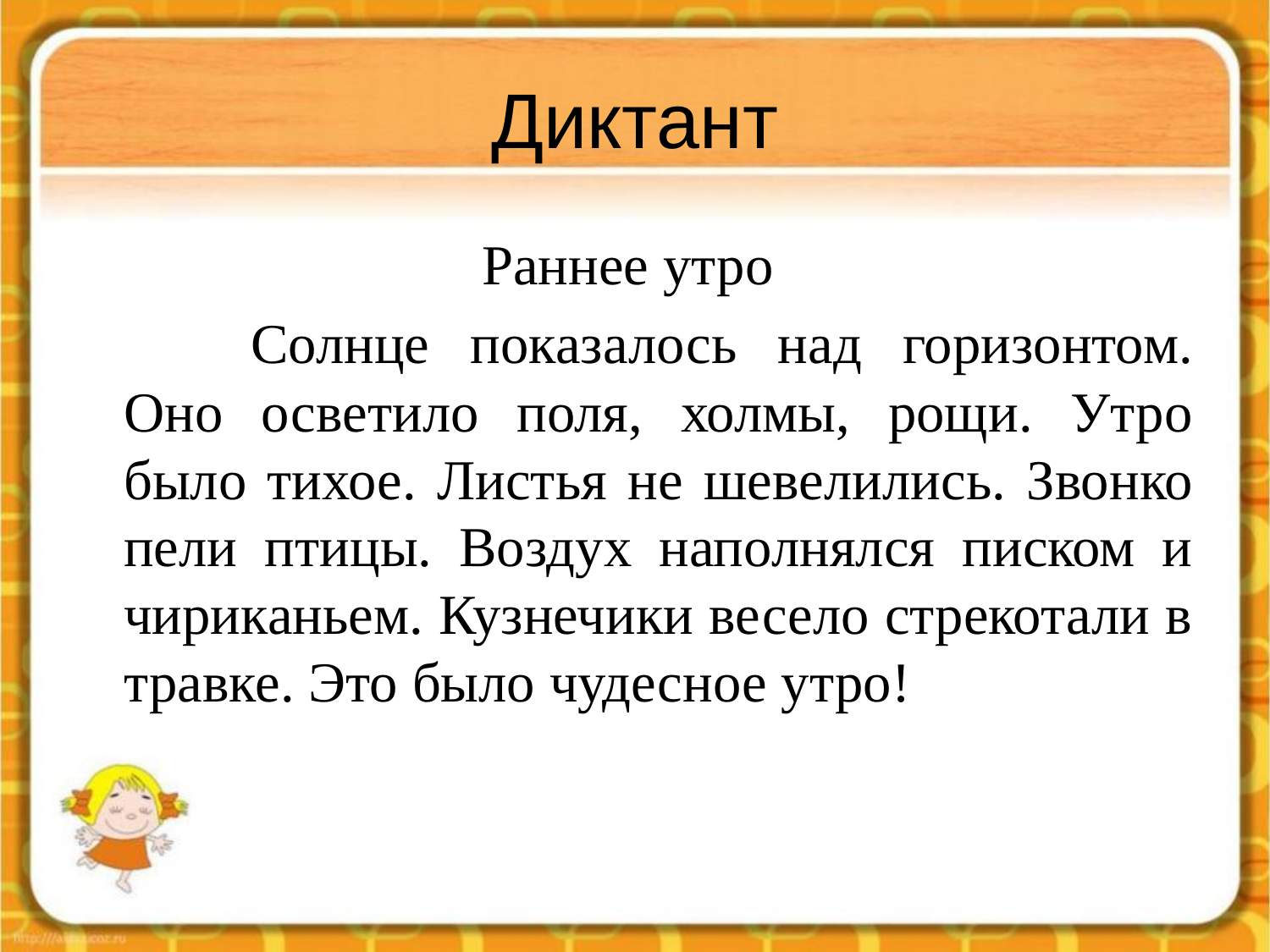

# Диктант
Раннее утро
		Солнце показалось над горизонтом. Оно осветило поля, холмы, рощи. Утро было тихое. Листья не шевелились. Звонко пели птицы. Воздух наполнялся писком и чириканьем. Кузнечики весело стрекотали в травке. Это было чудесное утро!